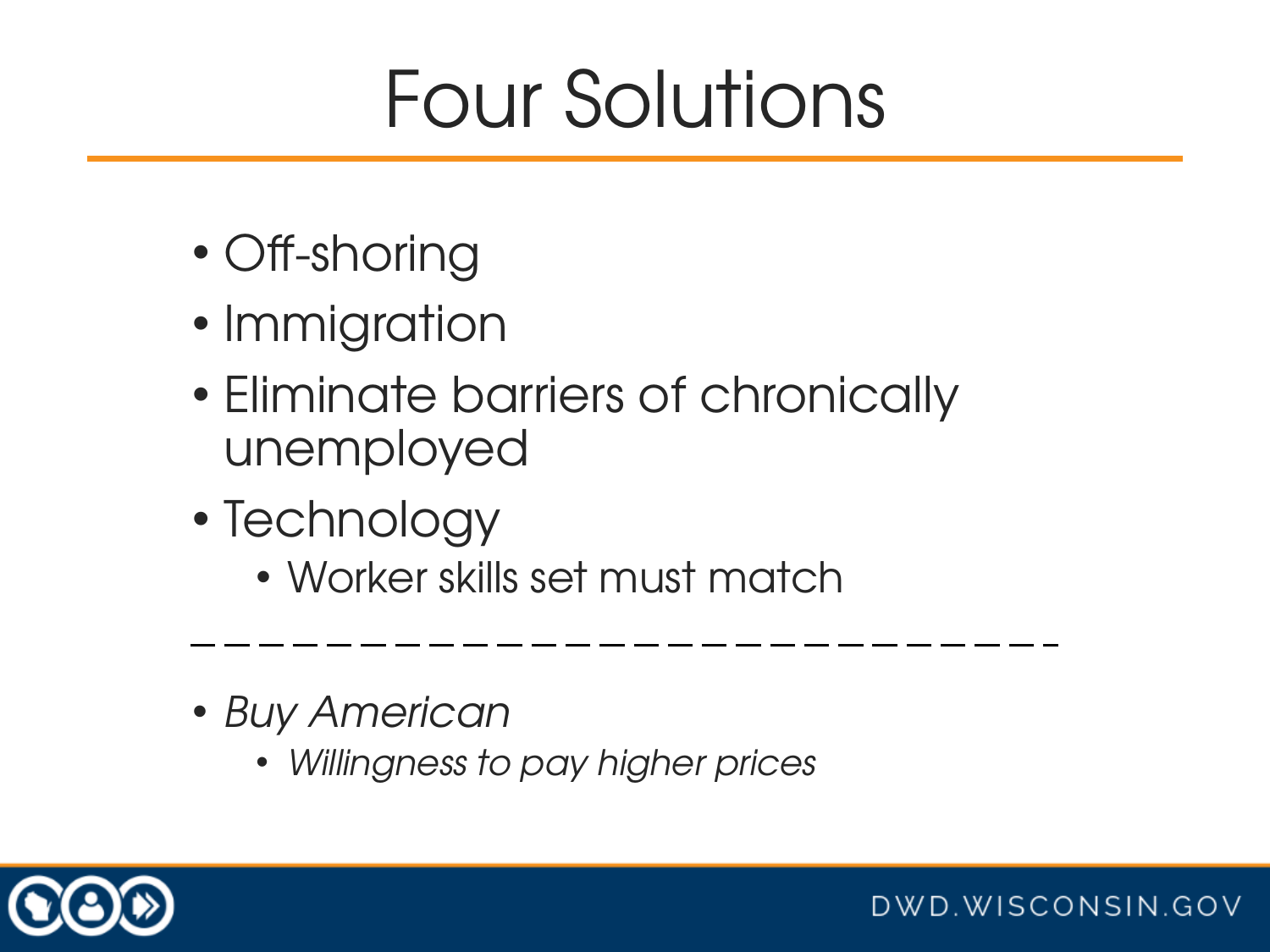

# Four Solutions
Off-shoring
Immigration
Eliminate barriers of chronically unemployed
Technology
Worker skills set must match

Buy American
Willingness to pay higher prices